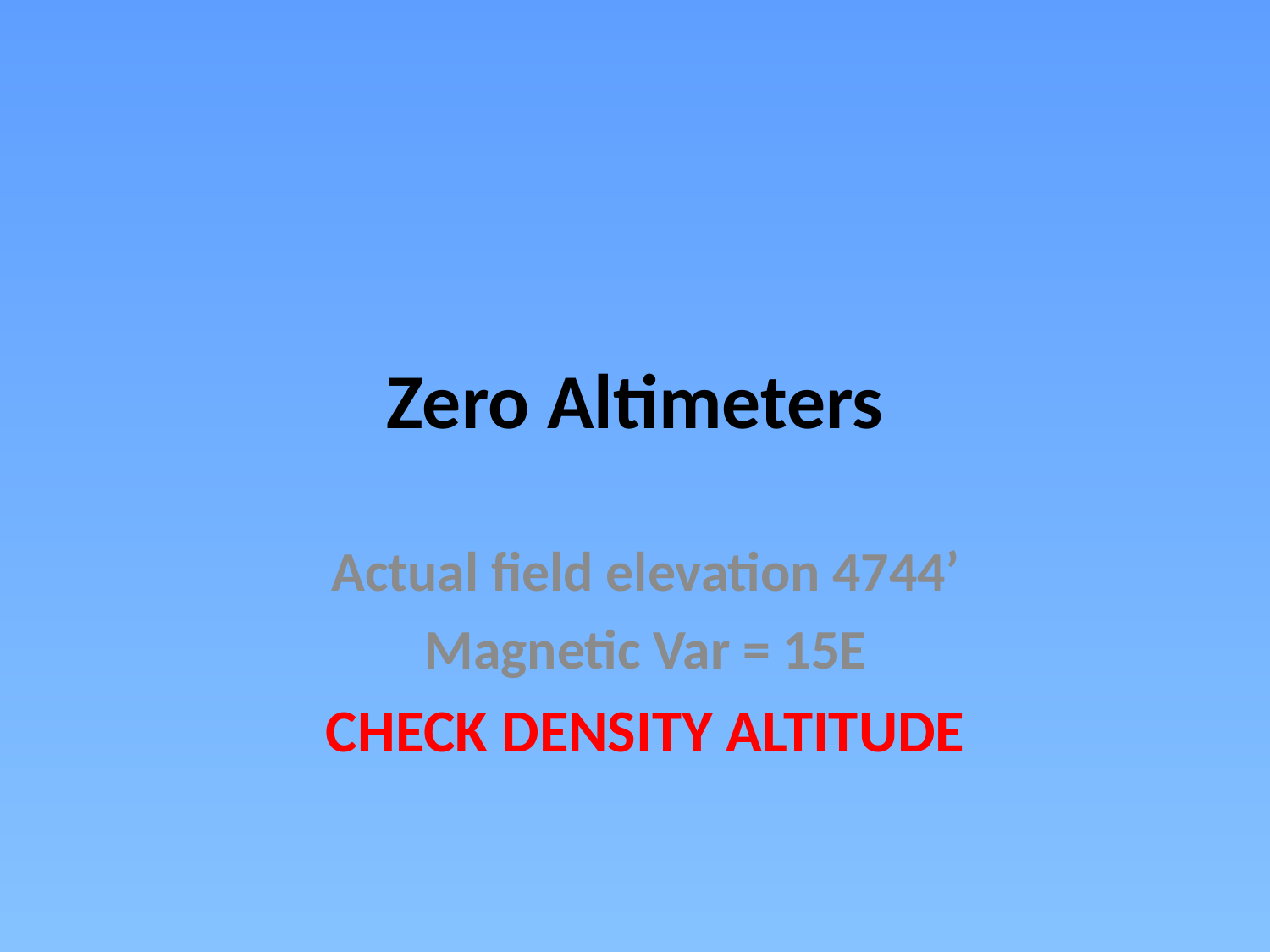

# Zero Altimeters
Actual field elevation 4744’
Magnetic Var = 15E
CHECK DENSITY ALTITUDE